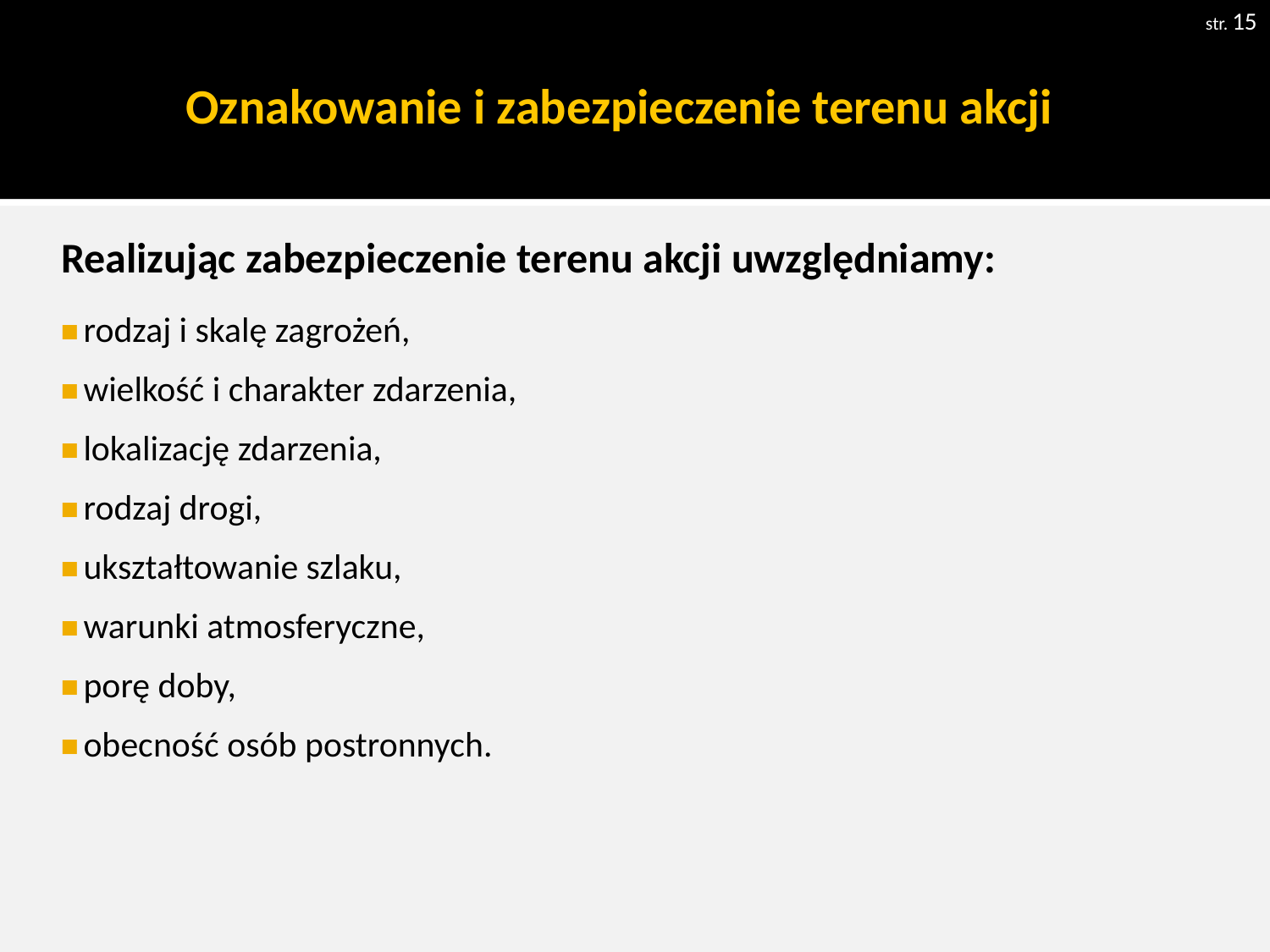

str. 15
# Oznakowanie i zabezpieczenie terenu akcji
Realizując zabezpieczenie terenu akcji uwzględniamy:

rodzaj i skalę zagrożeń,

wielkość i charakter zdarzenia,

lokalizację zdarzenia,

rodzaj drogi,

ukształtowanie szlaku,

warunki atmosferyczne,

porę doby,

obecność osób postronnych.